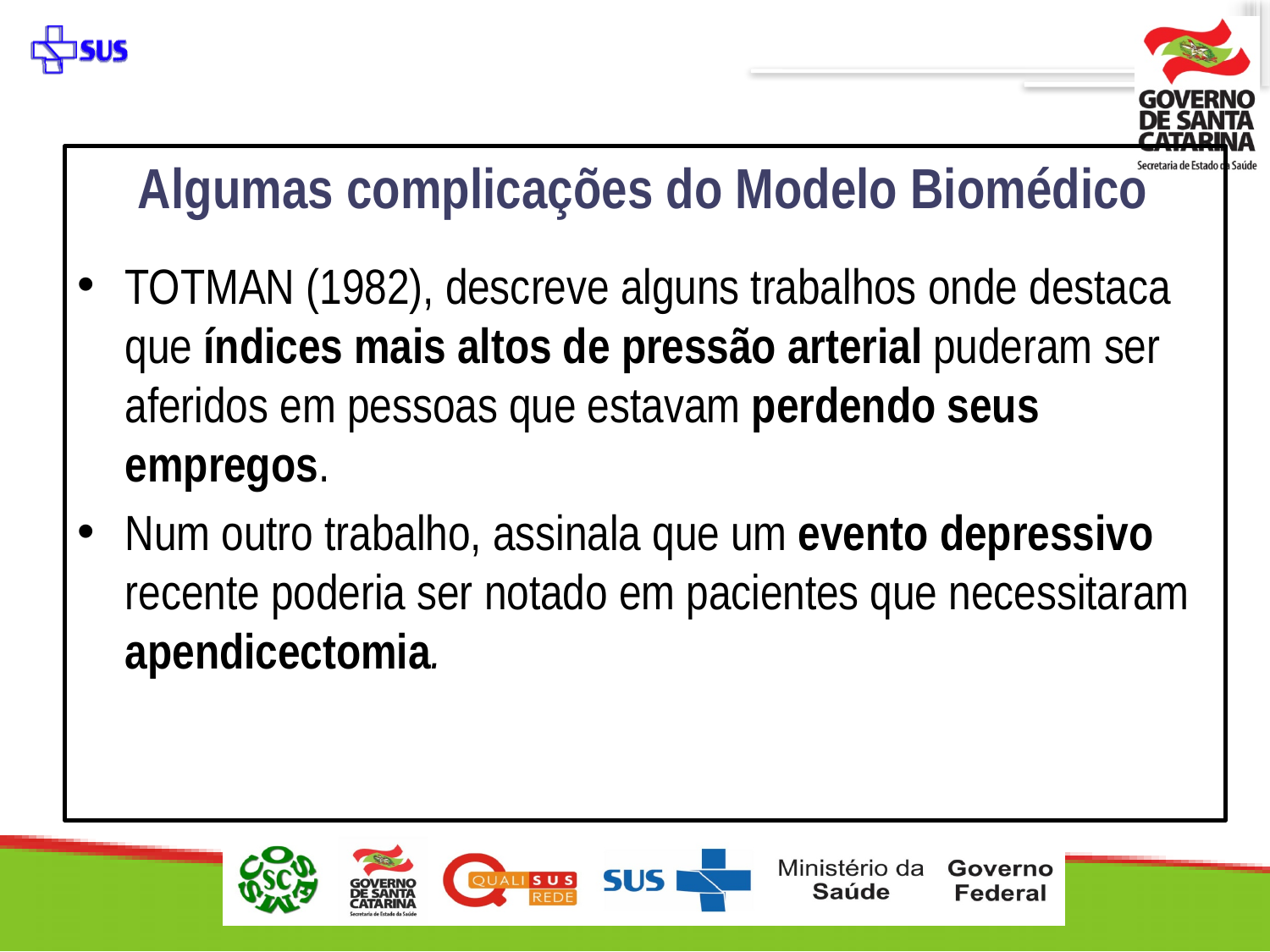

Algumas complicações do Modelo Biomédico

TOTMAN (1982), descreve alguns trabalhos onde destaca que índices mais altos de pressão arterial puderam ser aferidos em pessoas que estavam perdendo seus empregos.
Num outro trabalho, assinala que um evento depressivo recente poderia ser notado em pacientes que necessitaram apendicectomia.